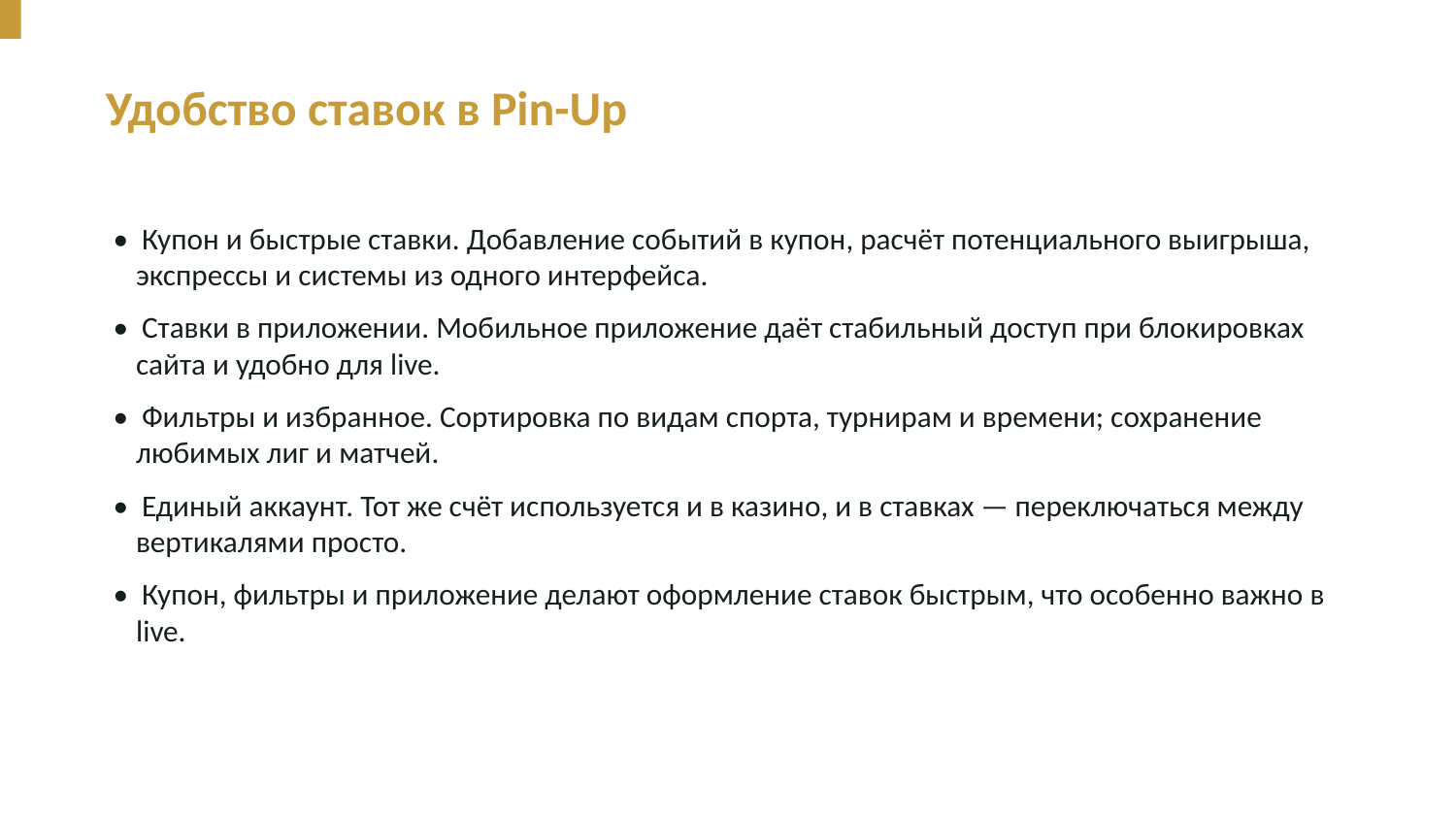

Удобство ставок в Pin-Up
•  Купон и быстрые ставки. Добавление событий в купон, расчёт потенциального выигрыша, экспрессы и системы из одного интерфейса.
•  Ставки в приложении. Мобильное приложение даёт стабильный доступ при блокировках сайта и удобно для live.
•  Фильтры и избранное. Сортировка по видам спорта, турнирам и времени; сохранение любимых лиг и матчей.
•  Единый аккаунт. Тот же счёт используется и в казино, и в ставках — переключаться между вертикалями просто.
•  Купон, фильтры и приложение делают оформление ставок быстрым, что особенно важно в live.